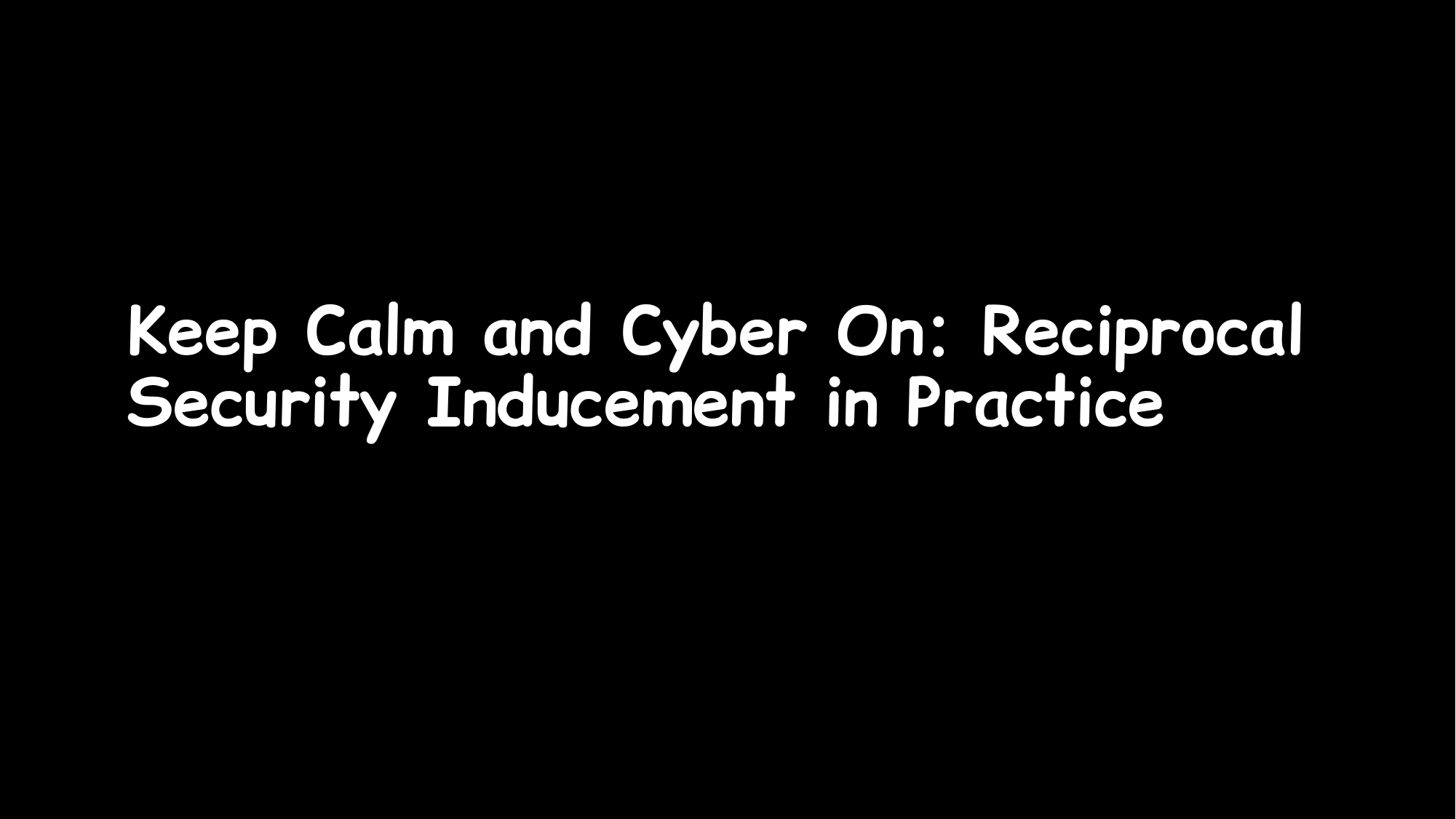

# Keep Calm and Cyber On: Reciprocal Security Inducement in Practice